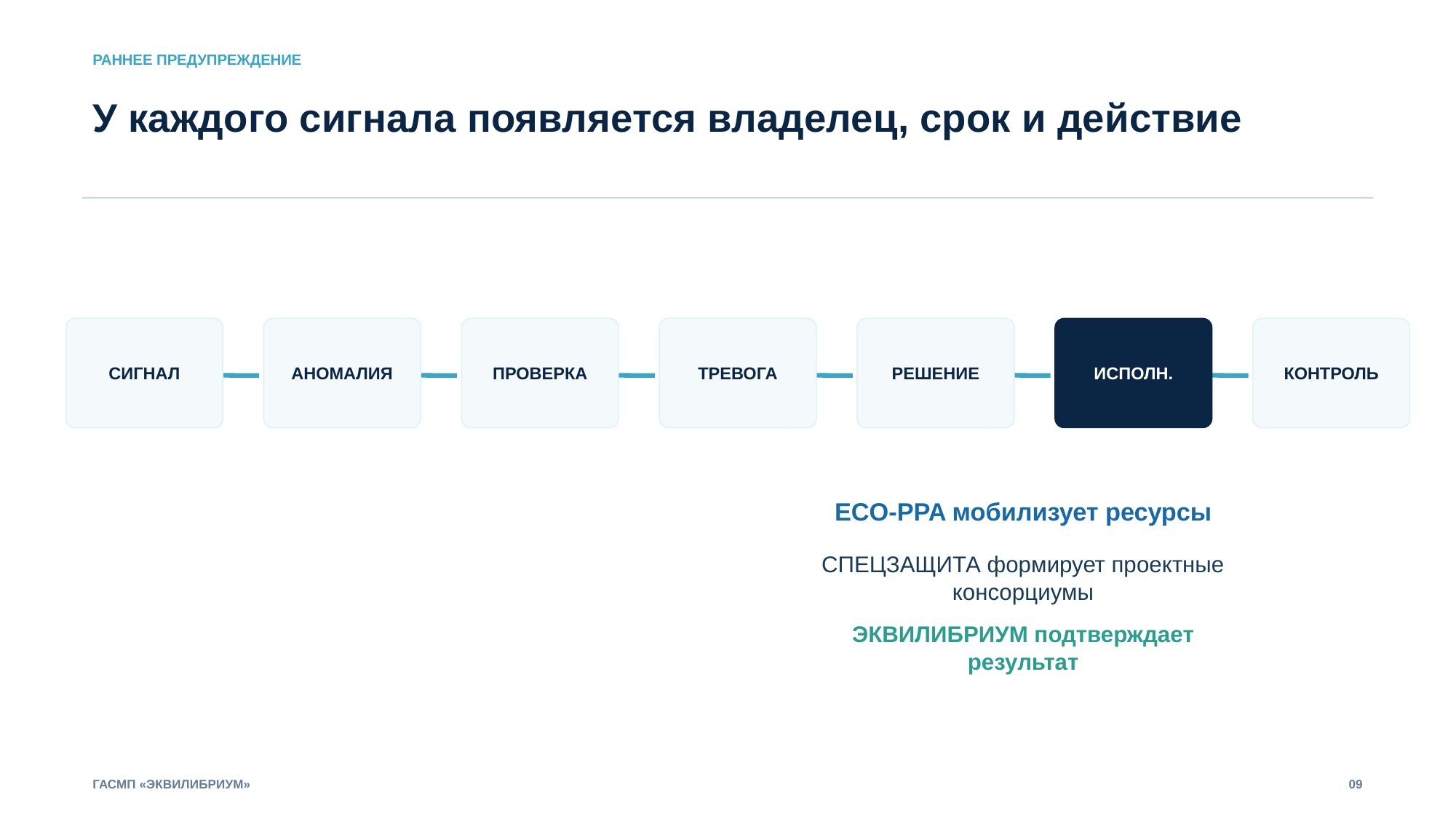

РАННЕЕ ПРЕДУПРЕЖДЕНИЕ
У каждого сигнала появляется владелец, срок и действие

СИГНАЛ
АНОМАЛИЯ
ПРОВЕРКА
ТРЕВОГА
РЕШЕНИЕ
ИСПОЛН.
КОНТРОЛЬ

ECO-PPA мобилизует ресурсы
СПЕЦЗАЩИТА формирует проектные консорциумы
ЭКВИЛИБРИУМ подтверждает результат
ГАСМП «ЭКВИЛИБРИУМ»
09